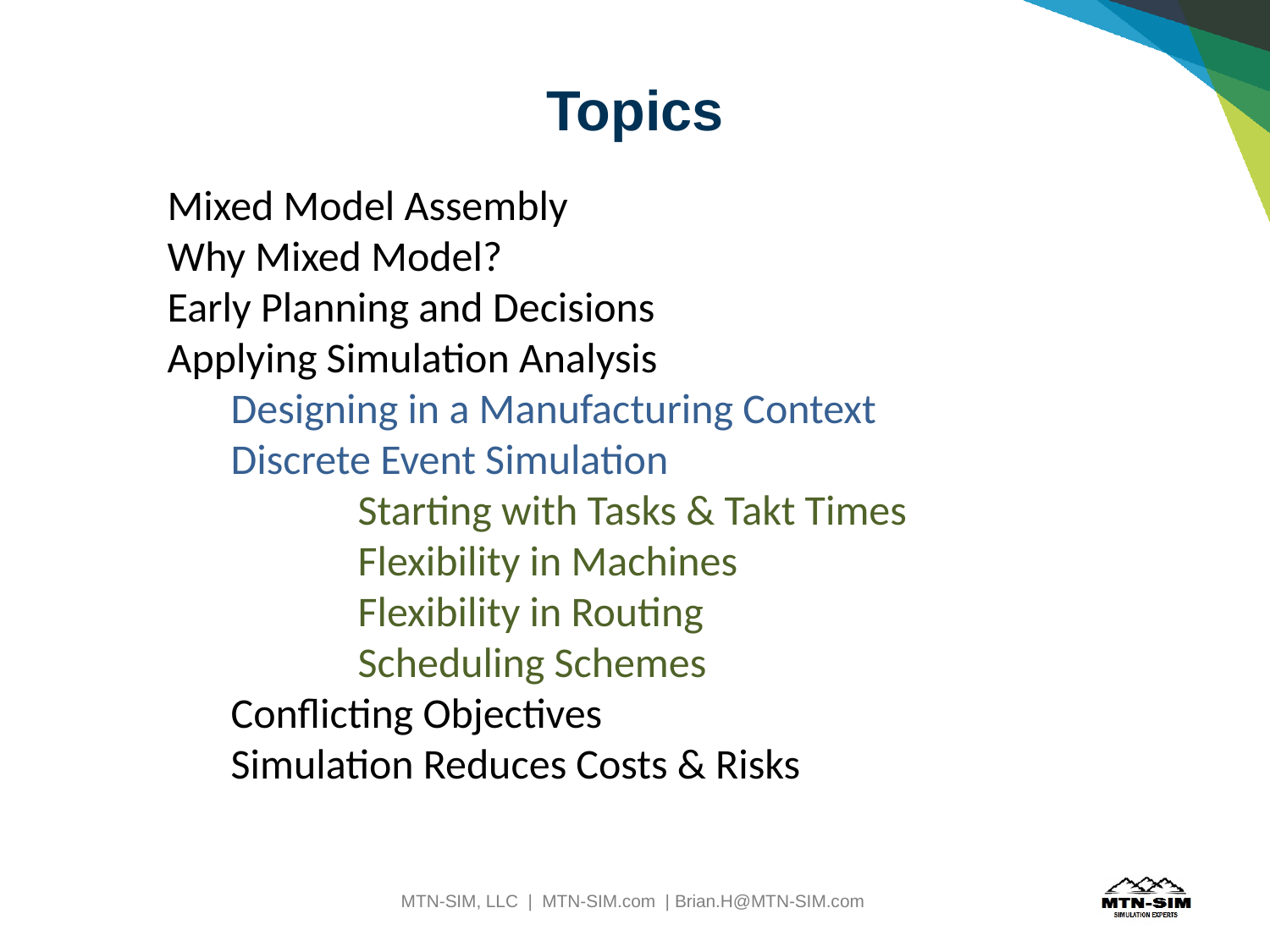

# Topics
Mixed Model Assembly
Why Mixed Model?
Early Planning and Decisions
Applying Simulation Analysis
Designing in a Manufacturing Context
Discrete Event Simulation
	Starting with Tasks & Takt Times
	Flexibility in Machines
	Flexibility in Routing
	Scheduling Schemes
Conflicting Objectives
Simulation Reduces Costs & Risks